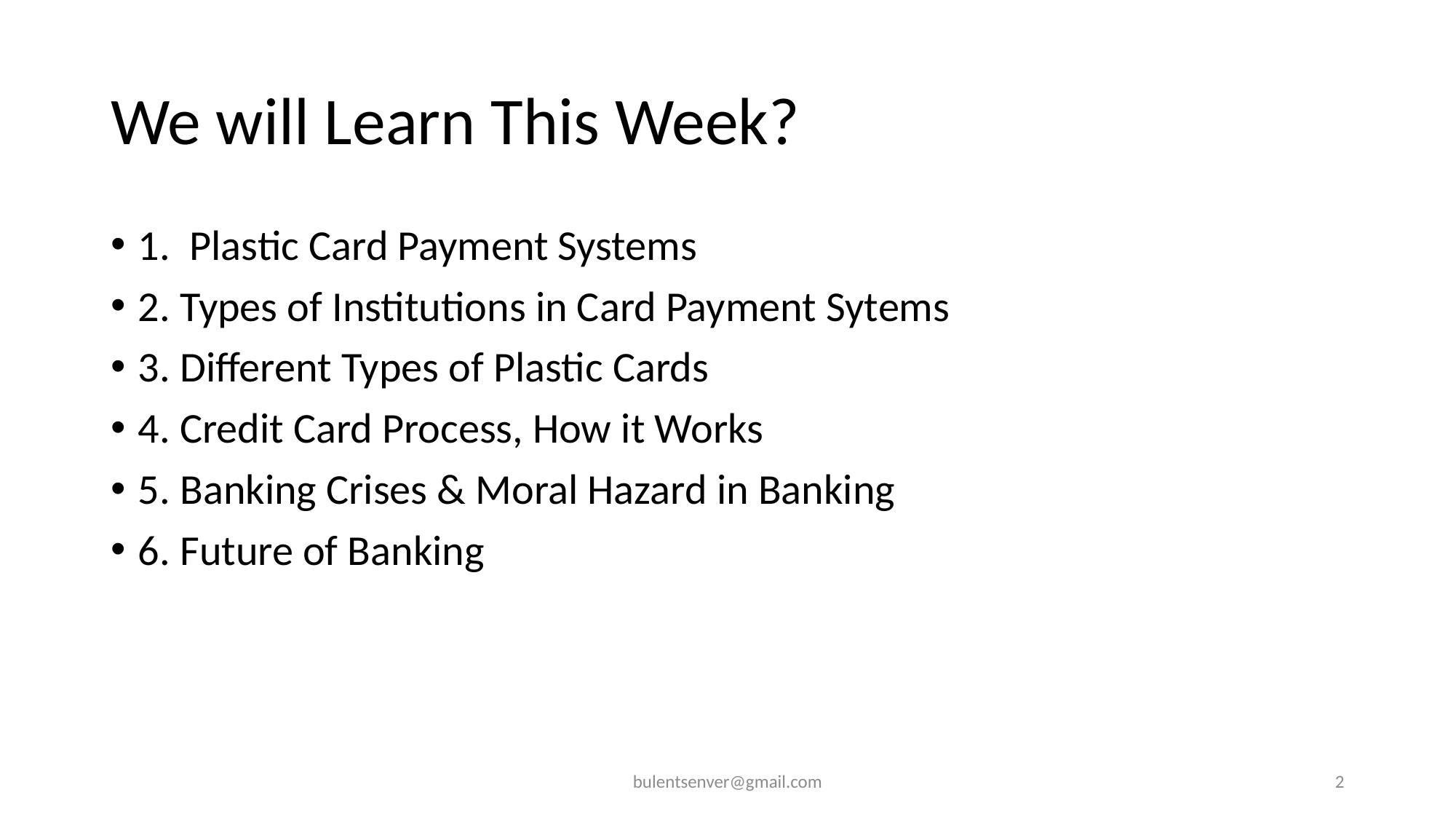

# We will Learn This Week?
1.  Plastic Card Payment Systems
2. Types of Institutions in Card Payment Sytems
3. Different Types of Plastic Cards
4. Credit Card Process, How it Works
5. Banking Crises & Moral Hazard in Banking
6. Future of Banking

bulentsenver@gmail.com
2